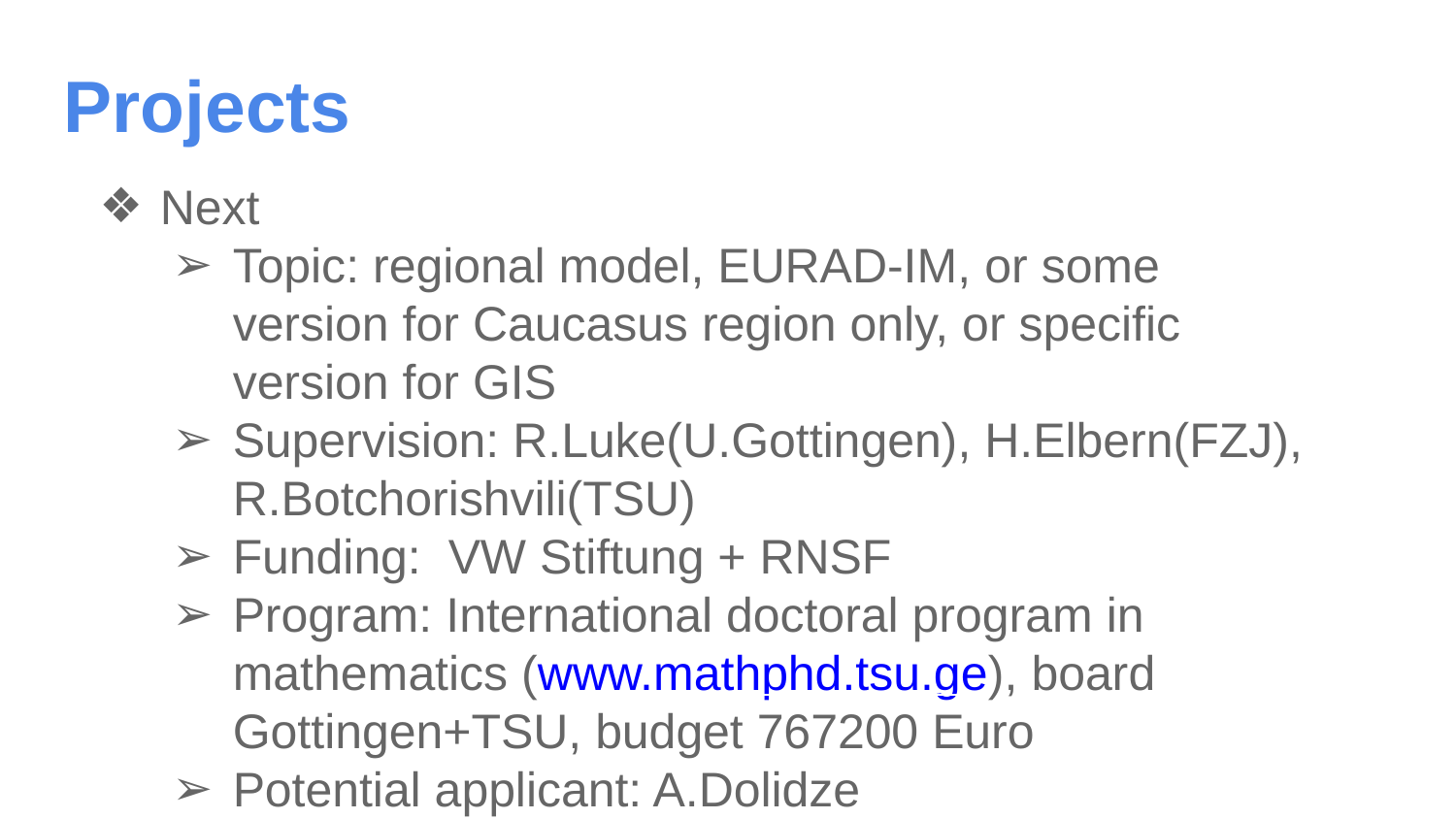

Projects
Next
Topic: regional model, EURAD-IM, or some version for Caucasus region only, or specific version for GIS
Supervision: R.Luke(U.Gottingen), H.Elbern(FZJ), R.Botchorishvili(TSU)
Funding:  VW Stiftung + RNSF
Program: International doctoral program in mathematics (www.mathphd.tsu.ge), board Gottingen+TSU, budget 767200 Euro
Potential applicant: A.Dolidze